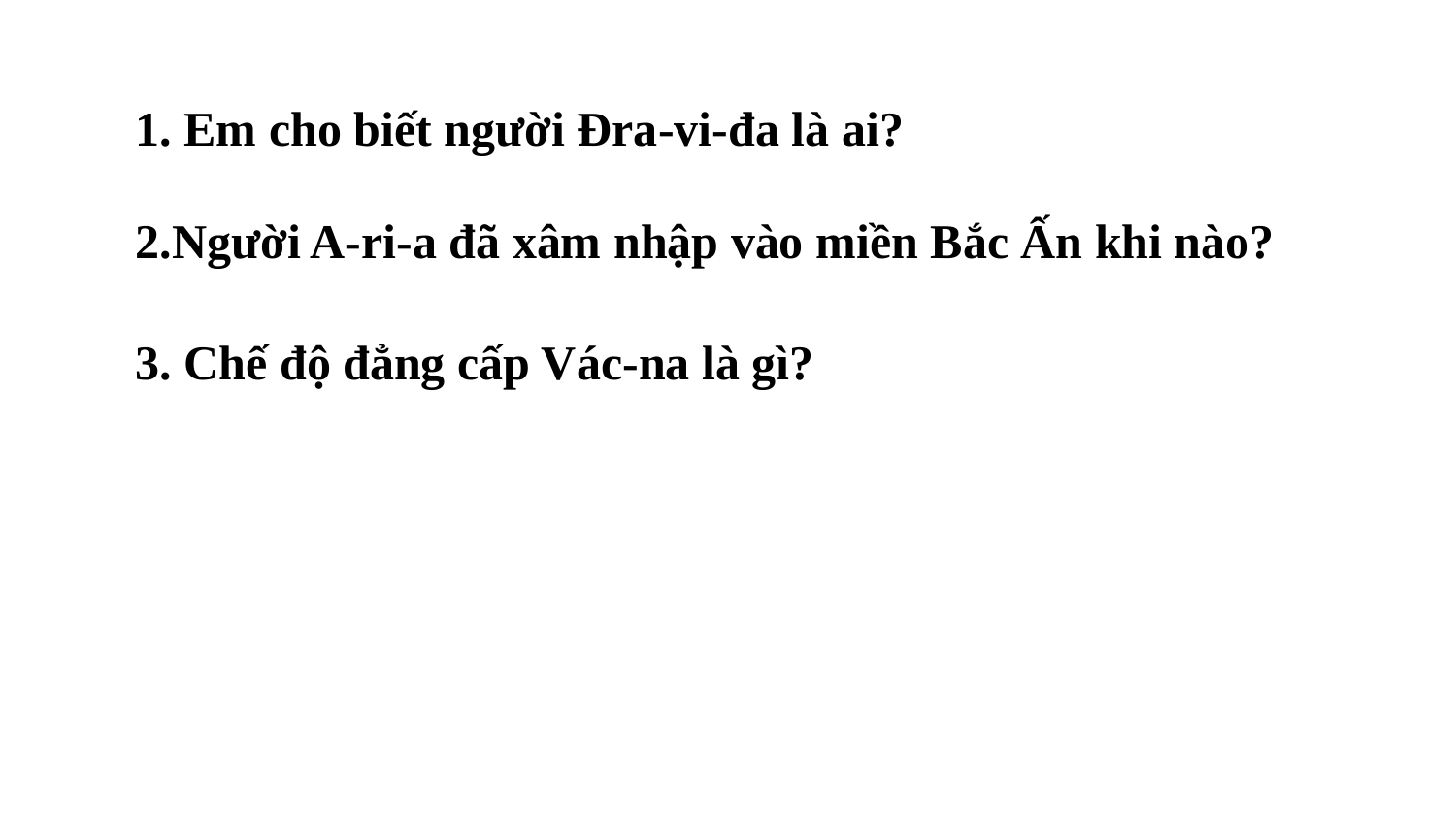

1. Em cho biết người Đra-vi-đa là ai?
2.Người A-ri-a đã xâm nhập vào miền Bắc Ấn khi nào?
3. Chế độ đẳng cấp Vác-na là gì?